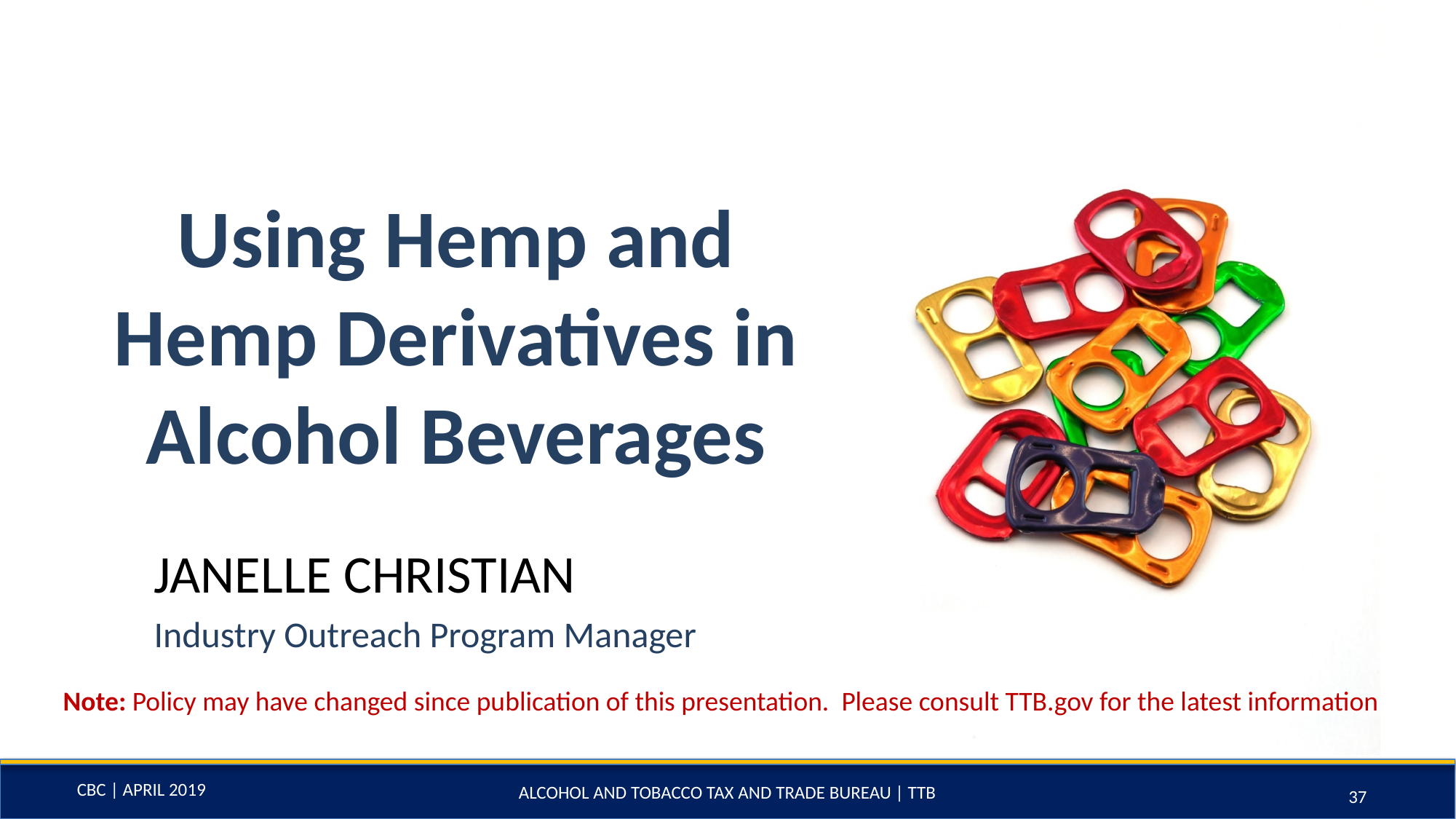

# Using Hemp and Hemp Derivatives in Alcohol Beverages
JANELLE CHRISTIAN
Industry Outreach Program Manager
Note: Policy may have changed since publication of this presentation.  Please consult TTB.gov for the latest information
ALCOHOL AND TOBACCO TAX AND TRADE BUREAU | TTB
37